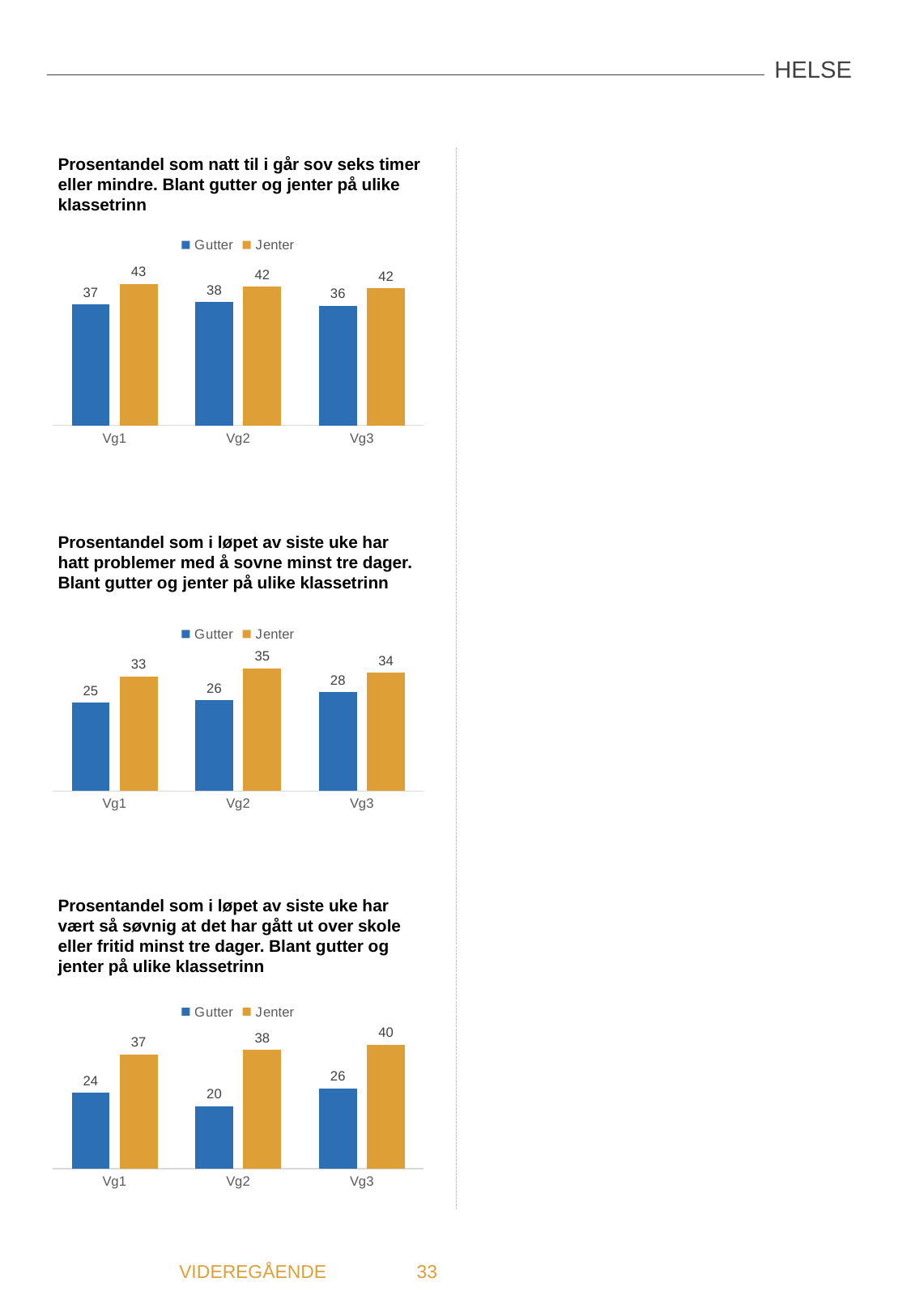

HELSE
Prosentandel som natt til i går sov seks timer eller mindre. Blant gutter og jenter på ulike klassetrinn

### Chart

| Category | Gutter | Jenter |
|---|---|---|
| Vg1 | 36.86 | 43.22 |
| Vg2 | 37.68 | 42.41 |
| Vg3 | 36.48 | 41.83 |
Prosentandel som i løpet av siste uke har hatt problemer med å sovne minst tre dager. Blant gutter og jenter på ulike klassetrinn

### Chart

| Category | Gutter | Jenter |
|---|---|---|
| Vg1 | 25.16 | 32.58 |
| Vg2 | 25.8 | 34.86 |
| Vg3 | 28.17 | 33.68 |
Prosentandel som i løpet av siste uke har vært så søvnig at det har gått ut over skole eller fritid minst tre dager. Blant gutter og jenter på ulike klassetrinn

### Chart

| Category | Gutter | Jenter |
|---|---|---|
| Vg1 | 24.36 | 36.61 |
| Vg2 | 20.02 | 38.03 |
| Vg3 | 25.75 | 39.67 |
	 VIDEREGÅENDE	33